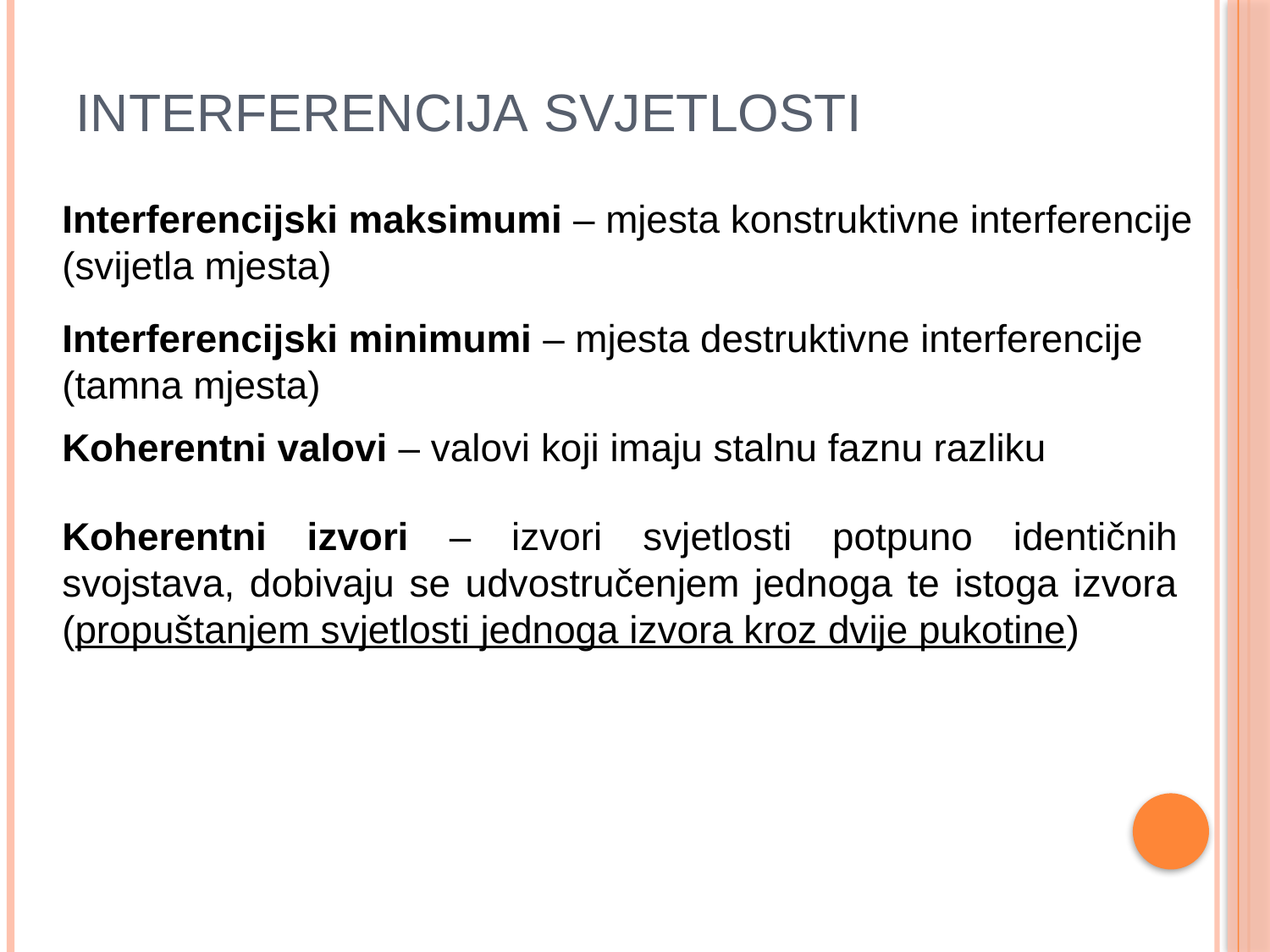

# Interferencija svjetlosti
Interferencijski maksimumi – mjesta konstruktivne interferencije (svijetla mjesta)
Interferencijski minimumi – mjesta destruktivne interferencije (tamna mjesta)
Koherentni valovi – valovi koji imaju stalnu faznu razliku
Koherentni izvori – izvori svjetlosti potpuno identičnih svojstava, dobivaju se udvostručenjem jednoga te istoga izvora (propuštanjem svjetlosti jednoga izvora kroz dvije pukotine)